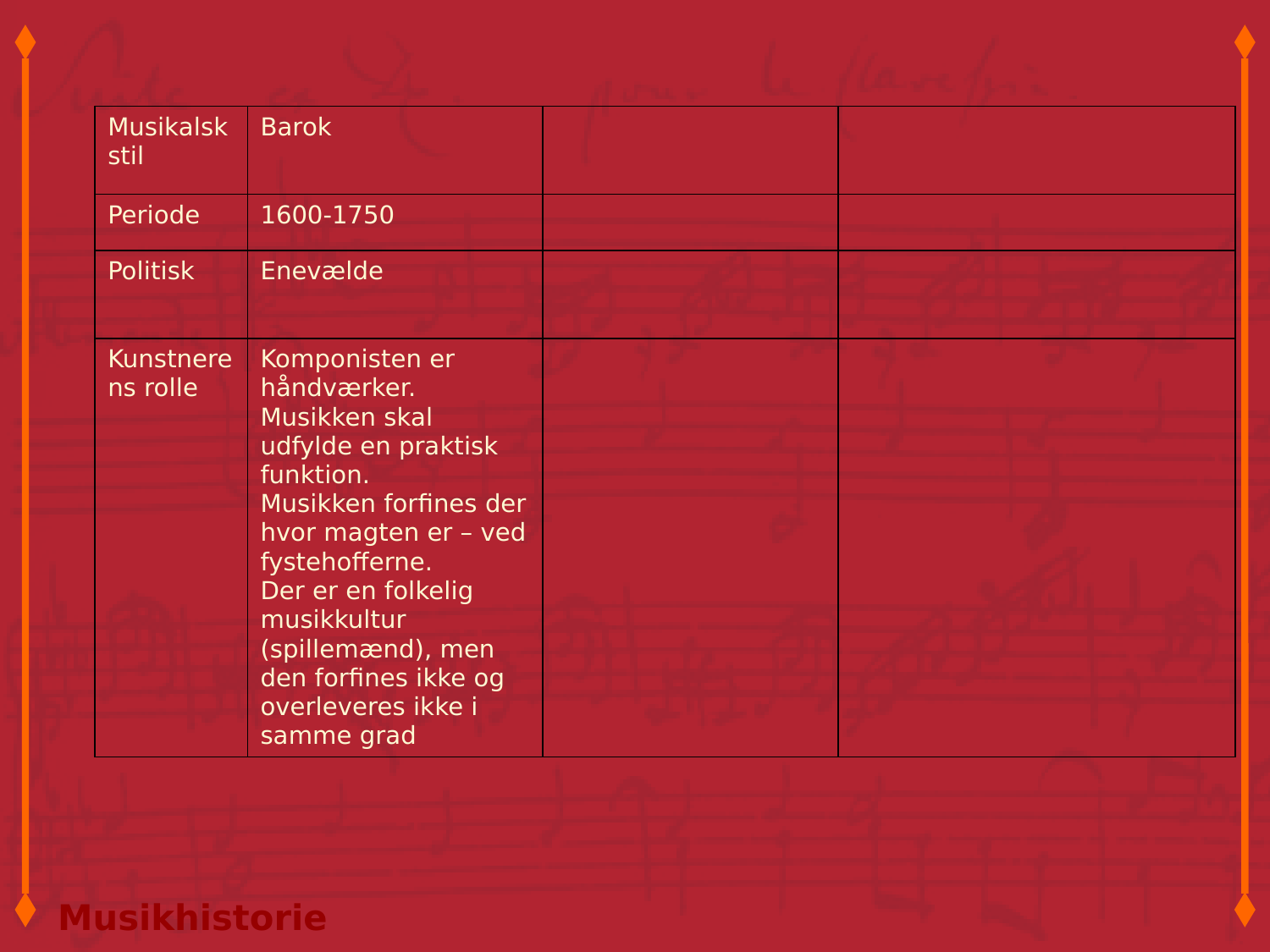

| Musikalsk stil | Barok |  |  |
| --- | --- | --- | --- |
| Periode | 1600-1750 |  |  |
| Politisk | Enevælde |  |  |
| Kunstnerens rolle | Komponisten er håndværker. Musikken skal udfylde en praktisk funktion. Musikken forfines der hvor magten er – ved fystehofferne. Der er en folkelig musikkultur (spillemænd), men den forfines ikke og overleveres ikke i samme grad |  |  |
Musikhistorie